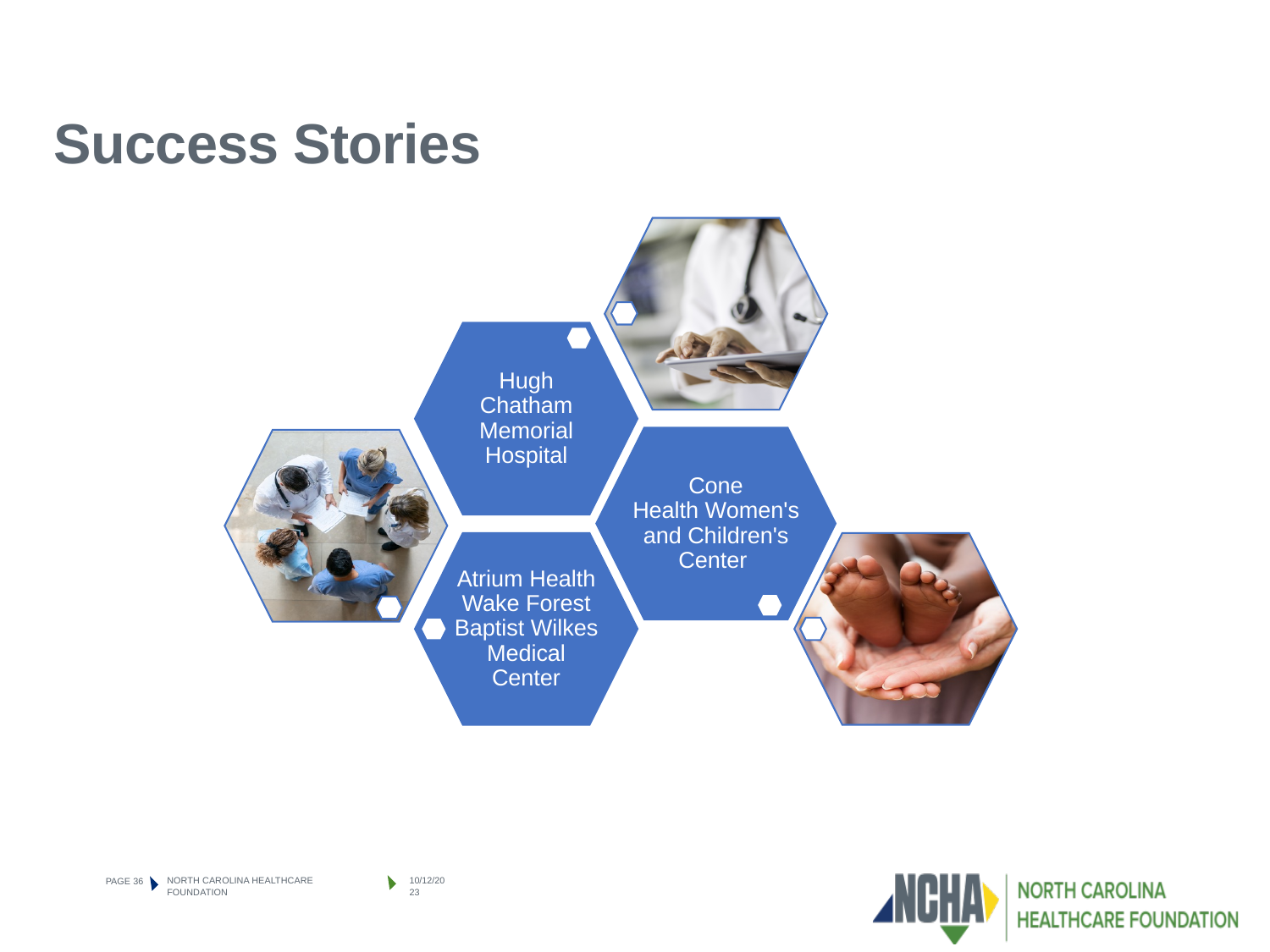

# Success Stories
Atrium Health Wake Forest Baptist Wilkes Medical Center
Cone Health Women's and Children's Center
Hugh Chatham Memorial Hospital